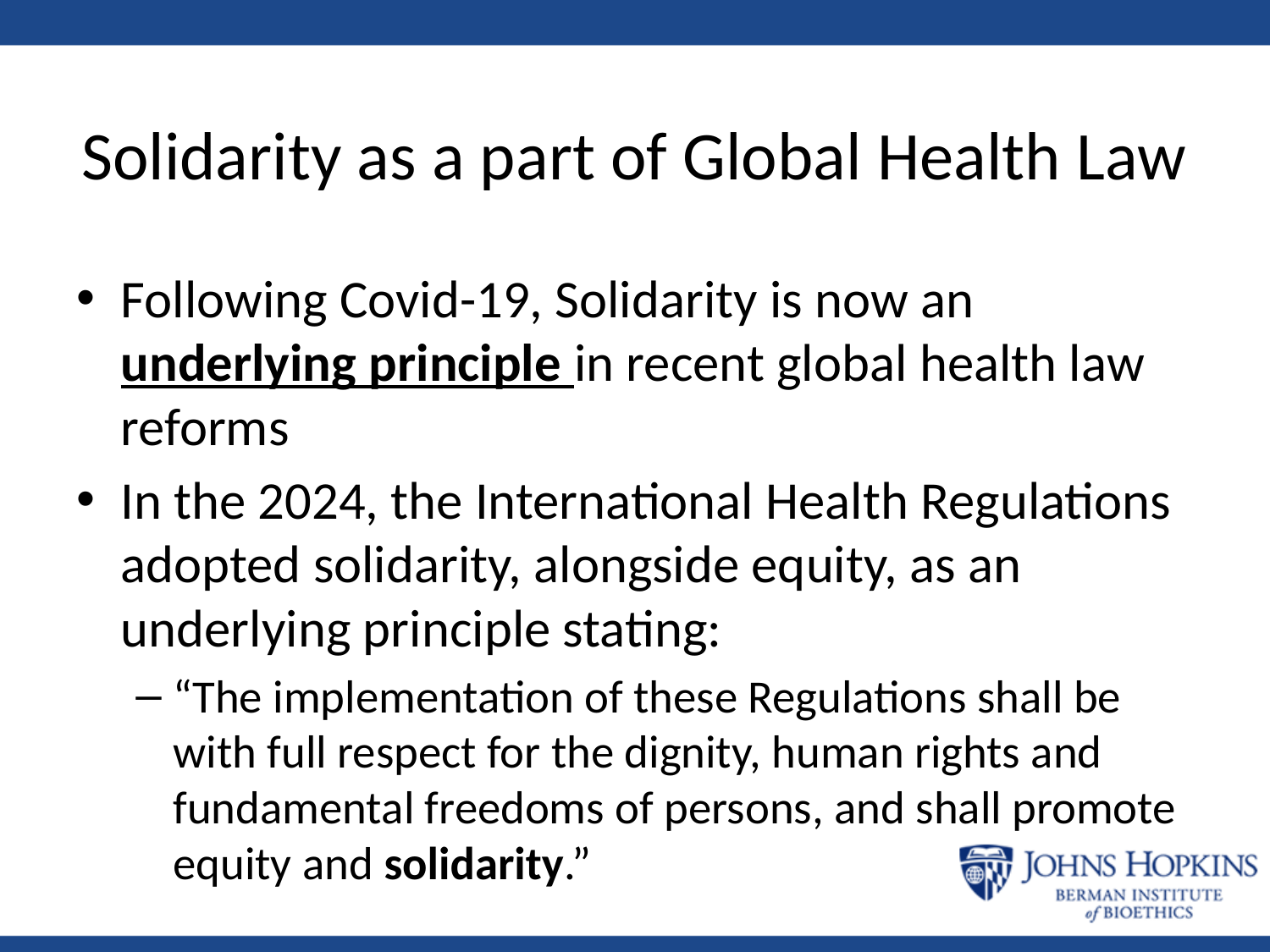

# Solidarity as a part of Global Health Law
Following Covid-19, Solidarity is now an underlying principle in recent global health law reforms
In the 2024, the International Health Regulations adopted solidarity, alongside equity, as an underlying principle stating:
“The implementation of these Regulations shall be with full respect for the dignity, human rights and fundamental freedoms of persons, and shall promote equity and solidarity.”